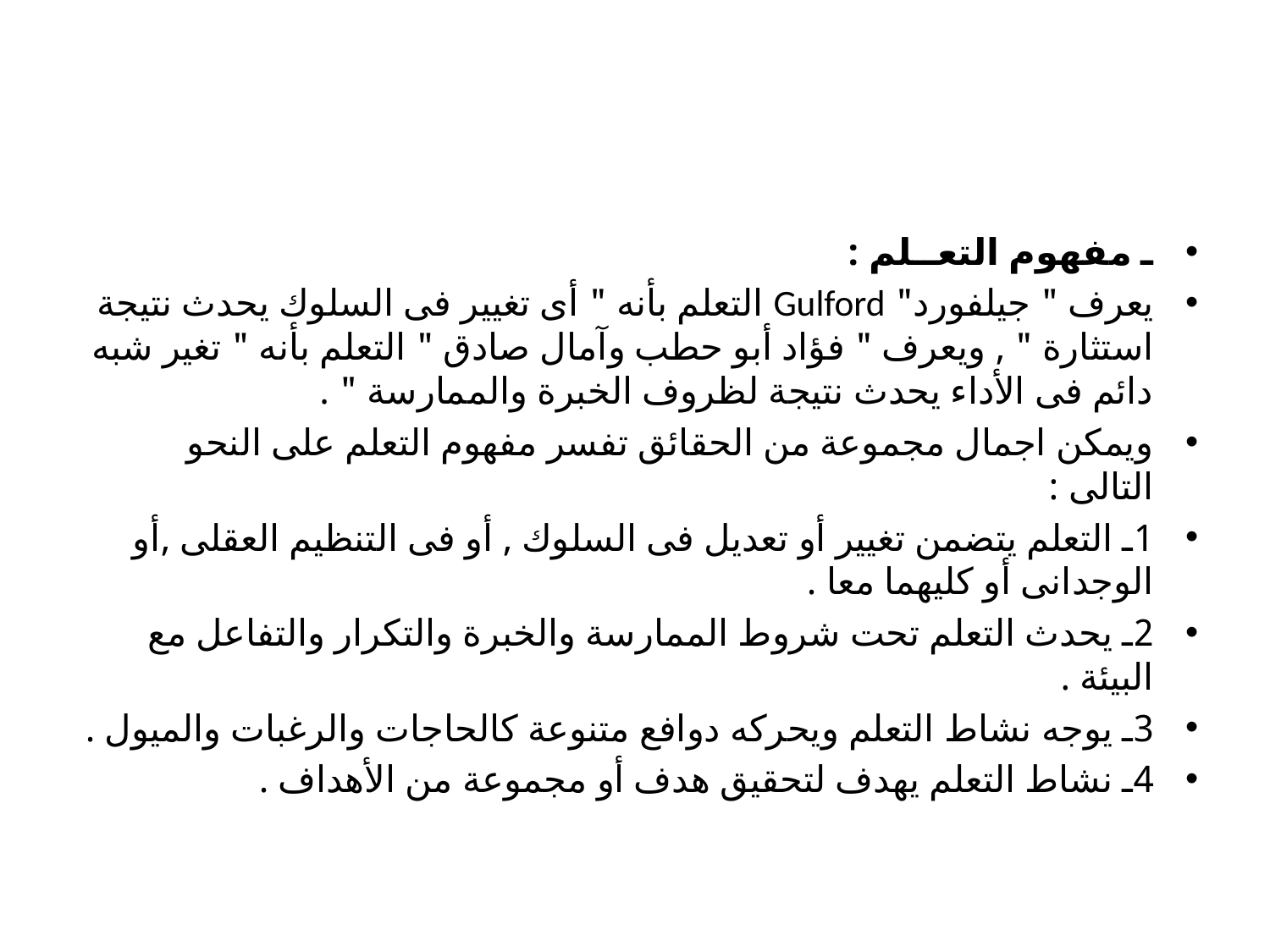

#
ـ مفهوم التعــلم :
يعرف " جيلفورد" Gulford التعلم بأنه " أى تغيير فى السلوك يحدث نتيجة استثارة " , ويعرف " فؤاد أبو حطب وآمال صادق " التعلم بأنه " تغير شبه دائم فى الأداء يحدث نتيجة لظروف الخبرة والممارسة " .
ويمكن اجمال مجموعة من الحقائق تفسر مفهوم التعلم على النحو التالى :
1ـ التعلم يتضمن تغيير أو تعديل فى السلوك , أو فى التنظيم العقلى ,أو الوجدانى أو كليهما معا .
2ـ يحدث التعلم تحت شروط الممارسة والخبرة والتكرار والتفاعل مع البيئة .
3ـ يوجه نشاط التعلم ويحركه دوافع متنوعة كالحاجات والرغبات والميول .
4ـ نشاط التعلم يهدف لتحقيق هدف أو مجموعة من الأهداف .